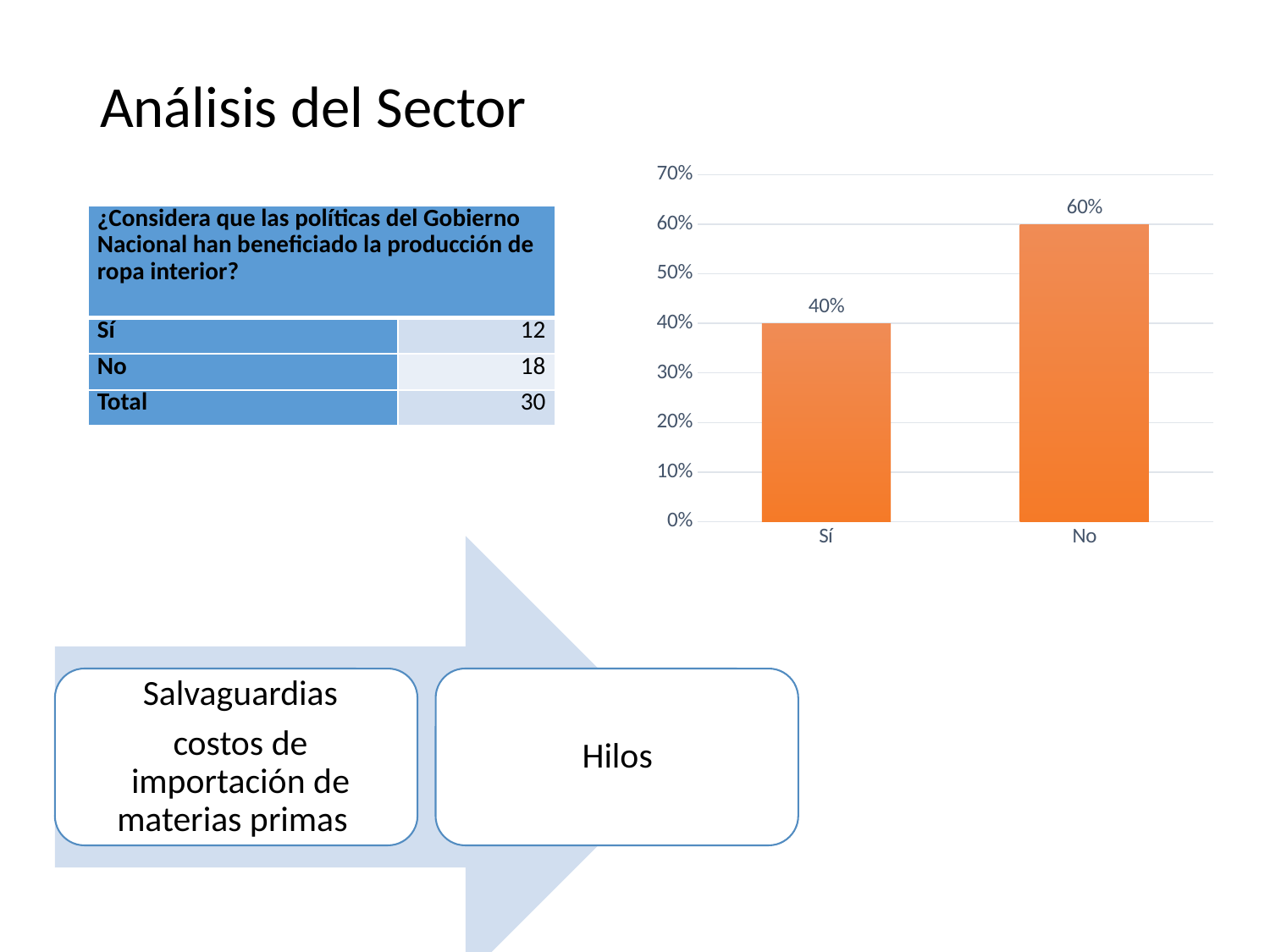

# Análisis del Sector

### Chart

| Category |  |
|---|---|
| Sí | 0.4 |
| No | 0.6 |
| ¿Considera que las políticas del Gobierno Nacional han beneficiado la producción de ropa interior? |  |
| --- | --- |
| Sí | 12 |
| No | 18 |
| Total | 30 |
Salvaguardias
costos de importación de materias primas
Hilos